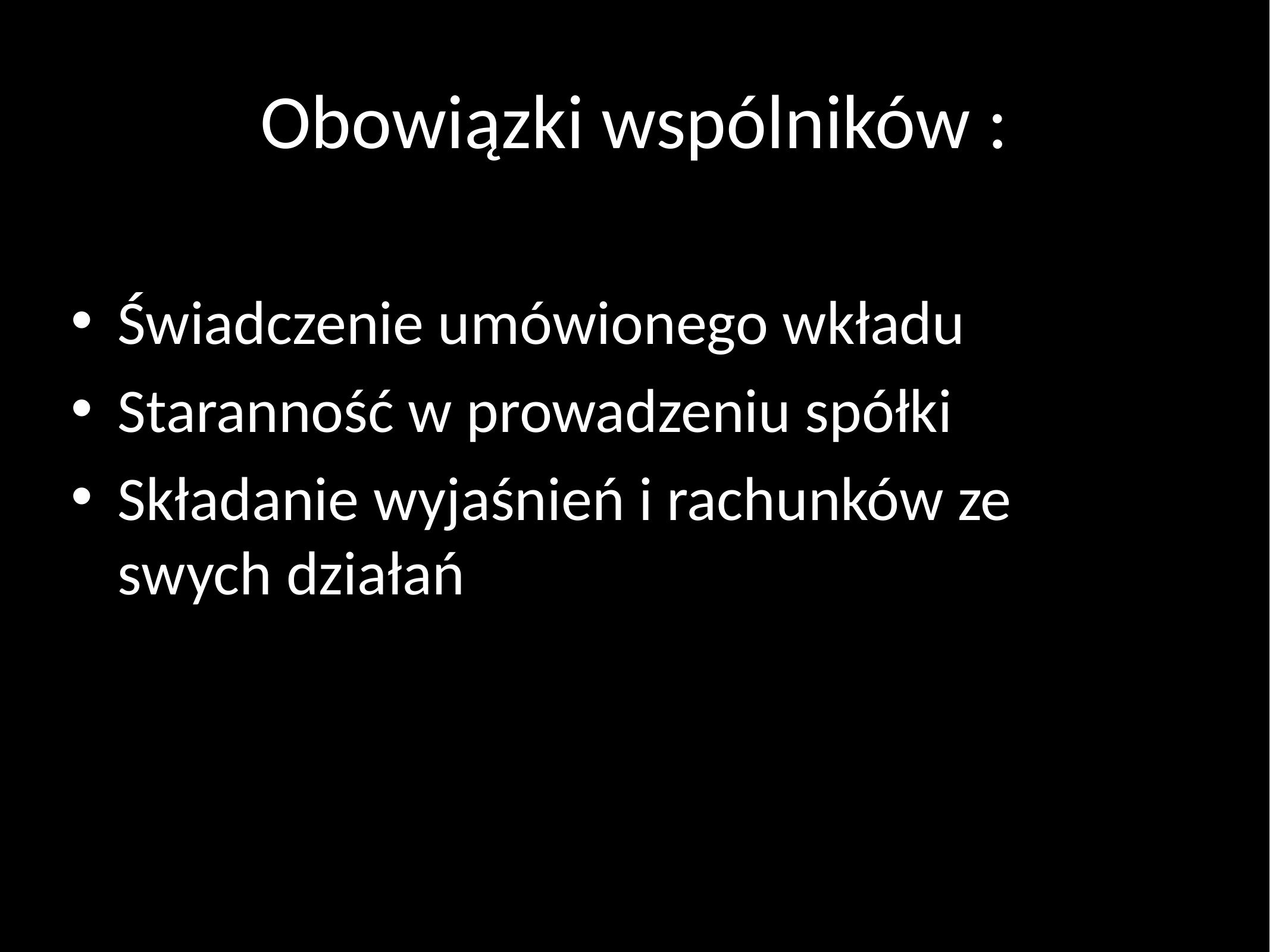

# Obowiązki wspólników :
Świadczenie umówionego wkładu
Staranność w prowadzeniu spółki
Składanie wyjaśnień i rachunków ze swych działań